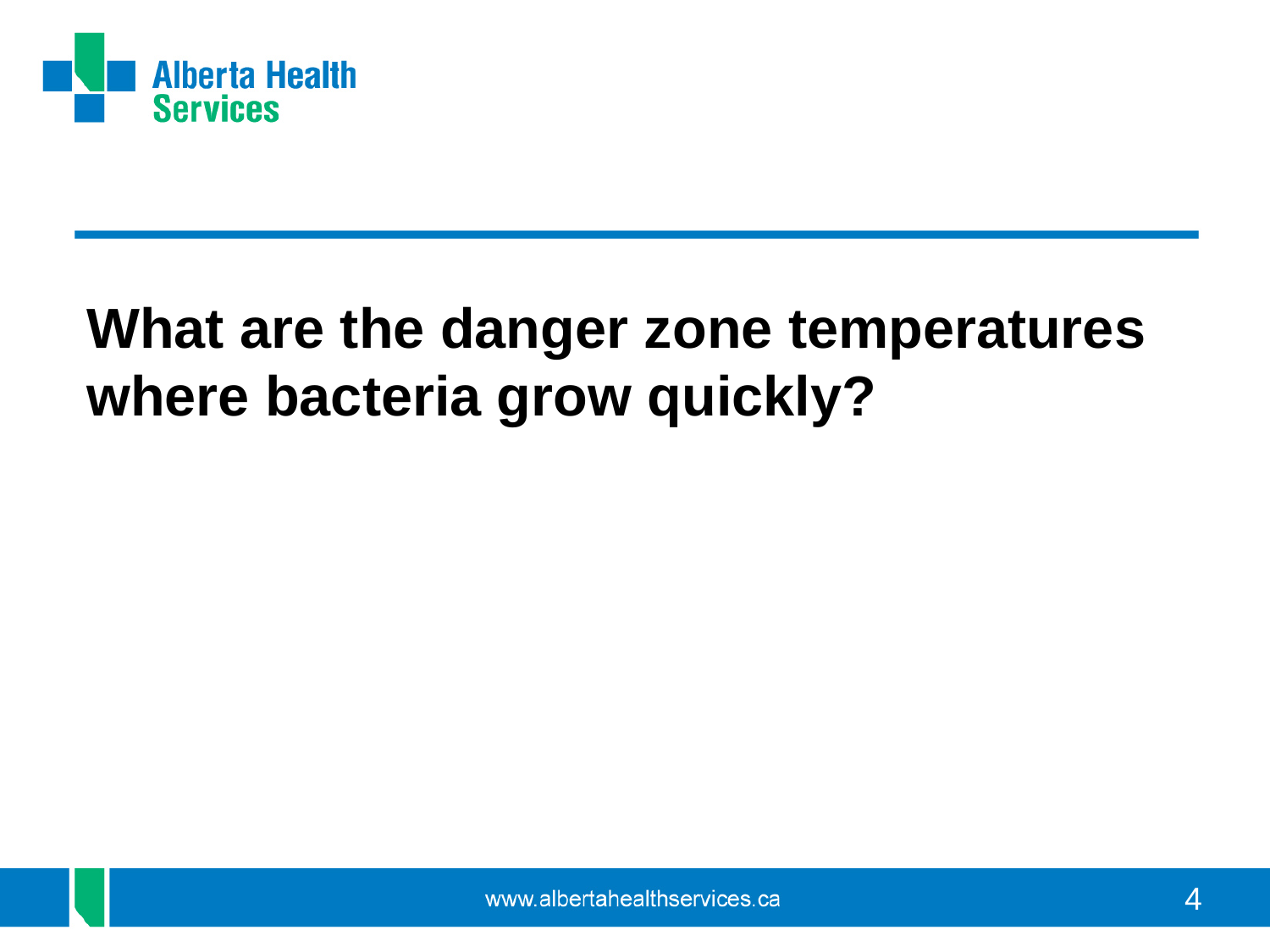

#
What are the danger zone temperatures where bacteria grow quickly?